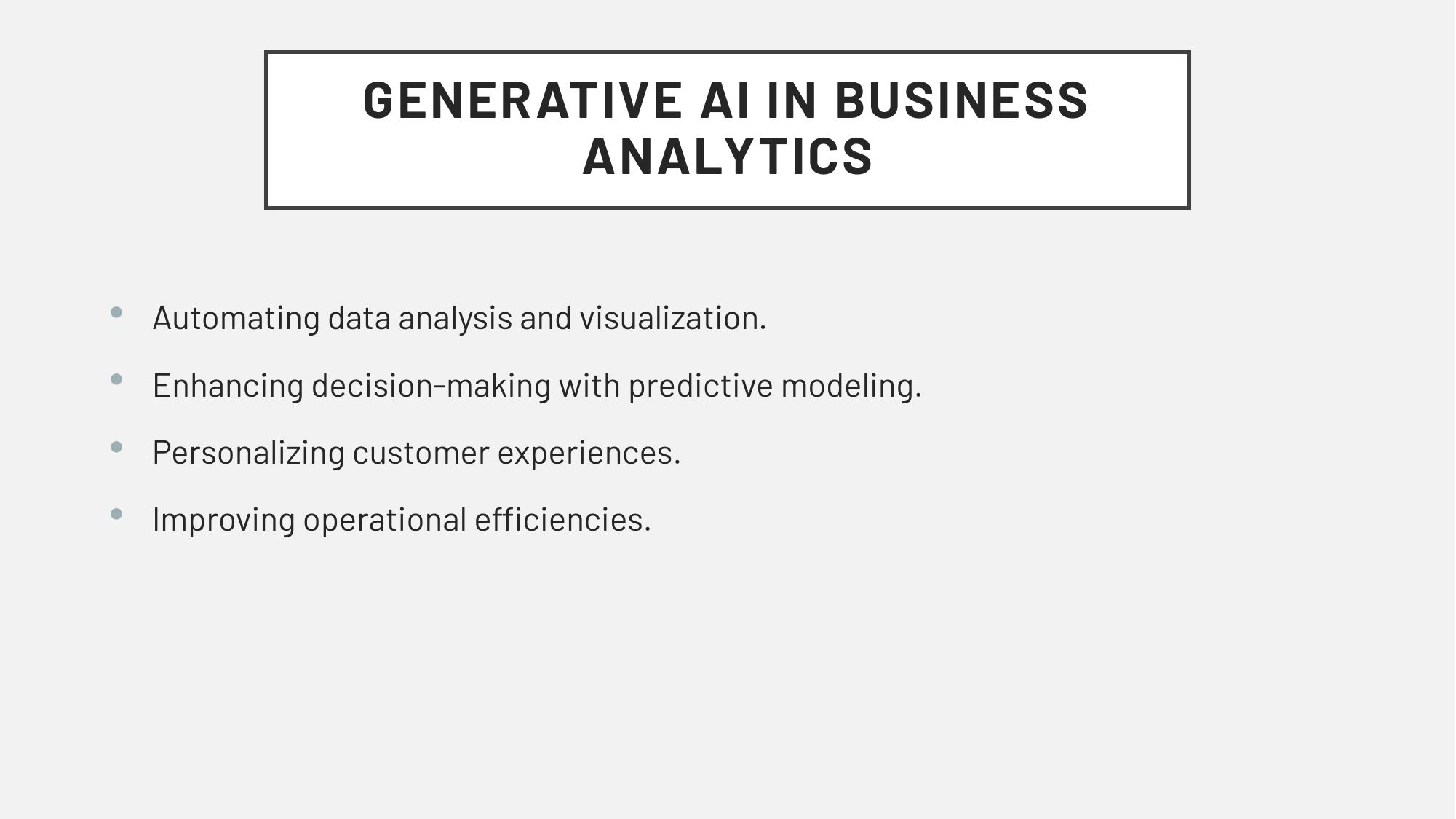

# Generative AI in Business Analytics
Automating data analysis and visualization.
Enhancing decision-making with predictive modeling.
Personalizing customer experiences.
Improving operational efficiencies.